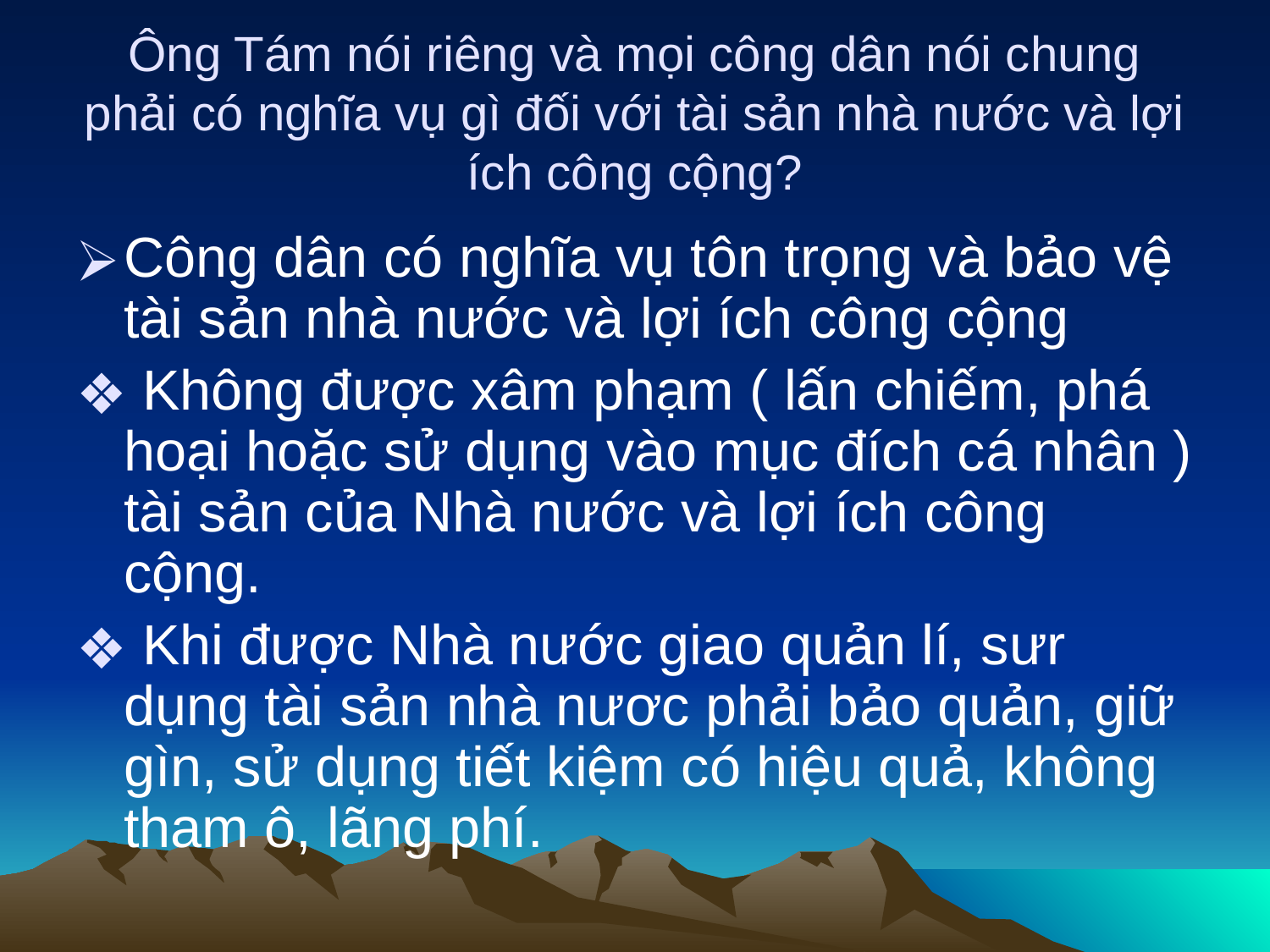

# Ông Tám nói riêng và mọi công dân nói chung phải có nghĩa vụ gì đối với tài sản nhà nước và lợi ích công cộng?
Công dân có nghĩa vụ tôn trọng và bảo vệ tài sản nhà nước và lợi ích công cộng
 Không được xâm phạm ( lấn chiếm, phá hoại hoặc sử dụng vào mục đích cá nhân ) tài sản của Nhà nước và lợi ích công cộng.
 Khi được Nhà nước giao quản lí, sưr dụng tài sản nhà nươc phải bảo quản, giữ gìn, sử dụng tiết kiệm có hiệu quả, không tham ô, lãng phí.